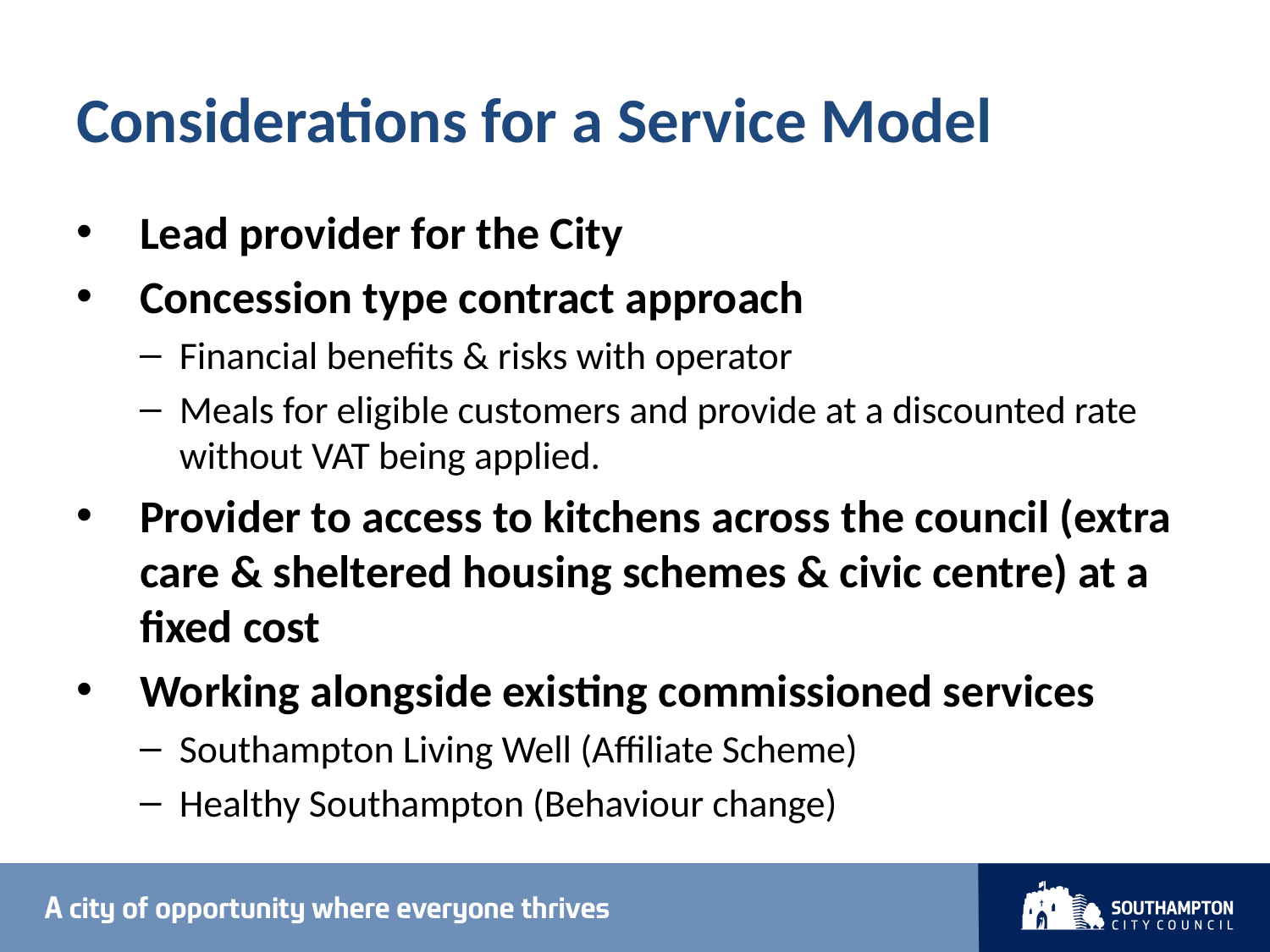

# Considerations for a Service Model
Lead provider for the City
Concession type contract approach
Financial benefits & risks with operator
Meals for eligible customers and provide at a discounted rate without VAT being applied.
Provider to access to kitchens across the council (extra care & sheltered housing schemes & civic centre) at a fixed cost
Working alongside existing commissioned services
Southampton Living Well (Affiliate Scheme)
Healthy Southampton (Behaviour change)